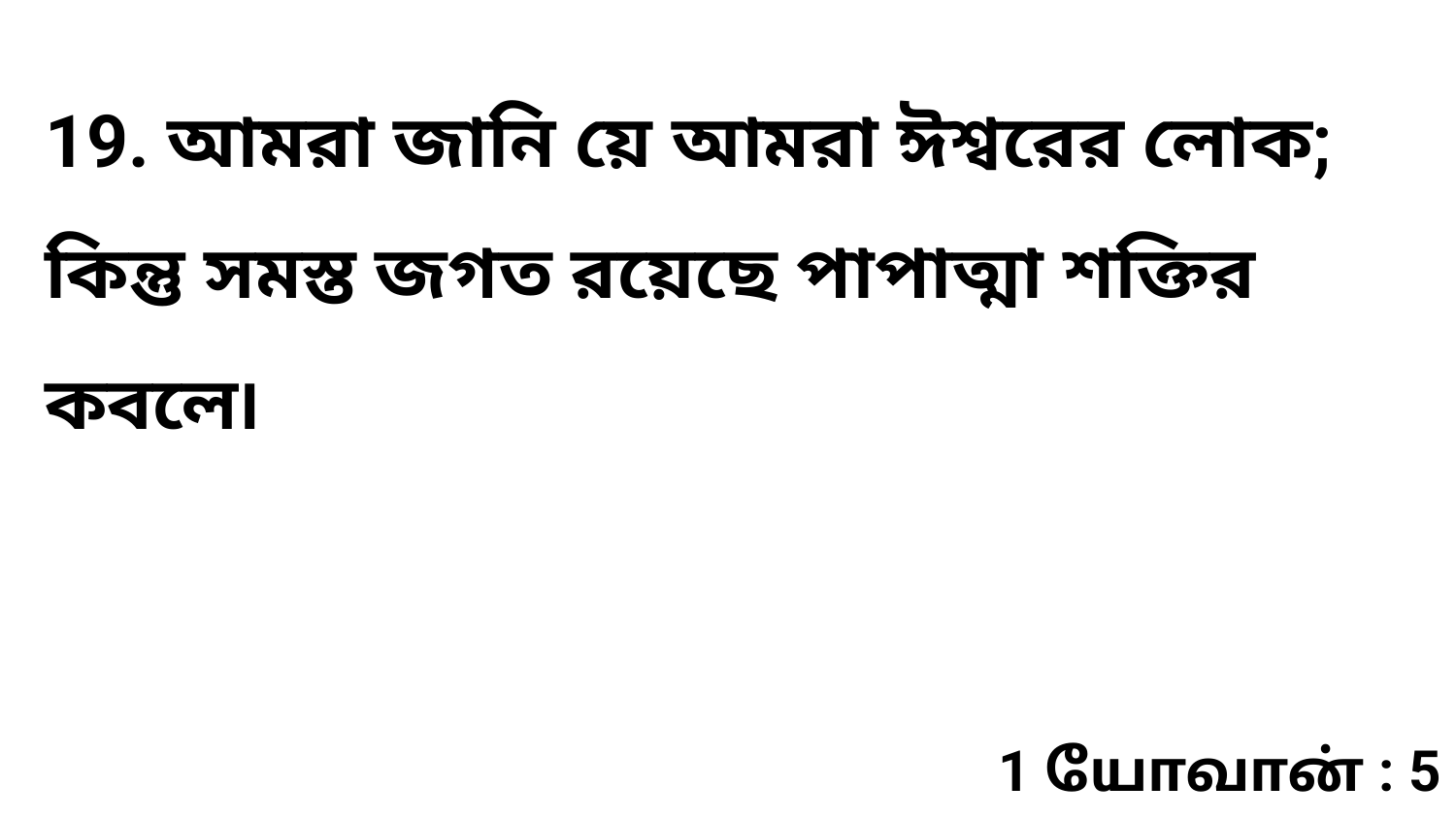

19. আমরা জানি য়ে আমরা ঈশ্বরের লোক; কিন্তু সমস্ত জগত রয়েছে পাপাত্মা শক্তির কবলে৷
1 யோவான் : 5